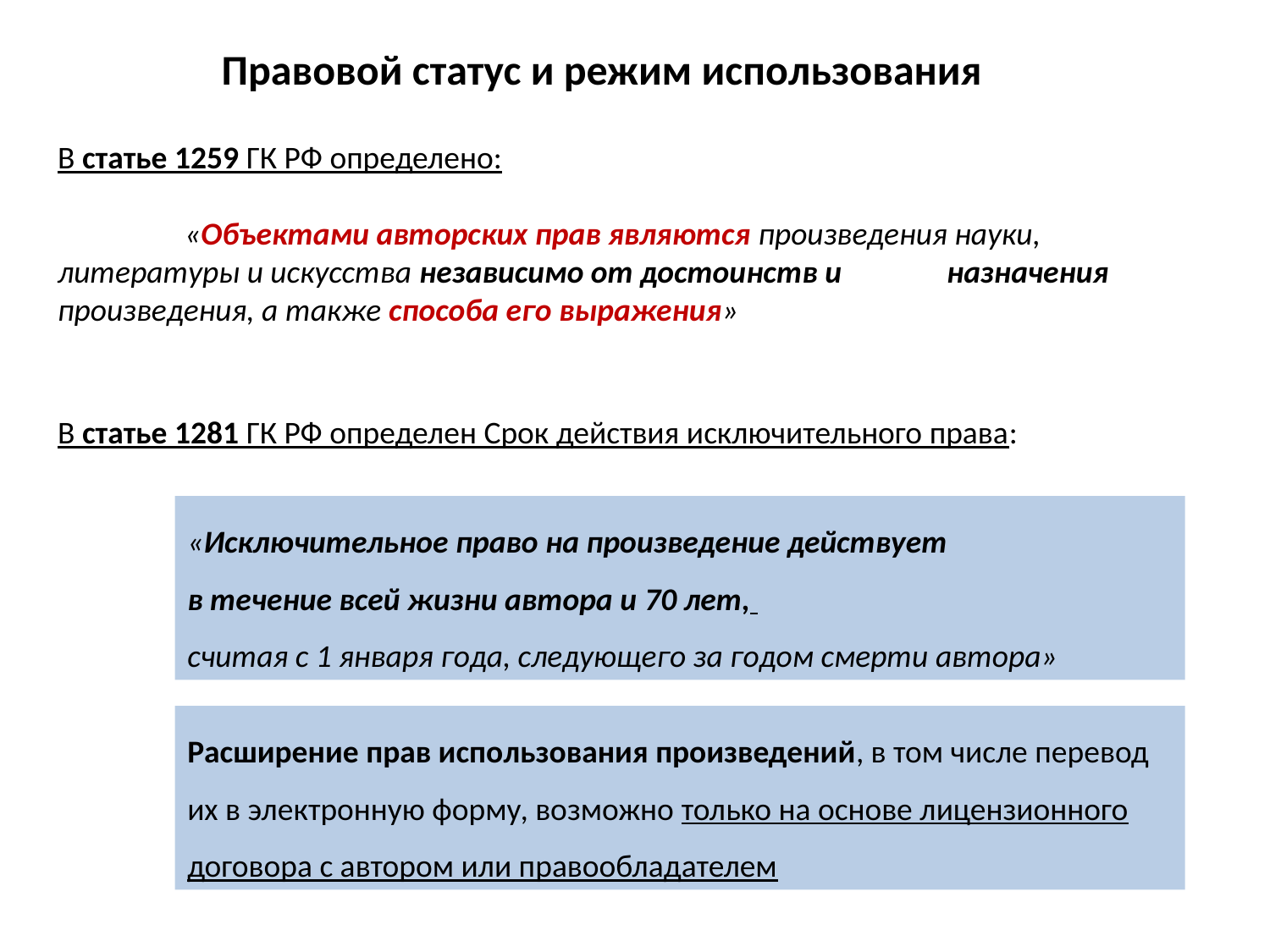

Правовой статус и режим использования
В статье 1259 ГК РФ определено:
	«Объектами авторских прав являются произведения науки, 	литературы и искусства независимо от достоинств и 	назначения произведения, а также способа его выражения»

В статье 1281 ГК РФ определен Срок действия исключительного права:
«Исключительное право на произведение действует
в течение всей жизни автора и 70 лет,
считая с 1 января года, следующего за годом смерти автора»
Расширение прав использования произведений, в том числе перевод их в электронную форму, возможно только на основе лицензионного договора с автором или правообладателем